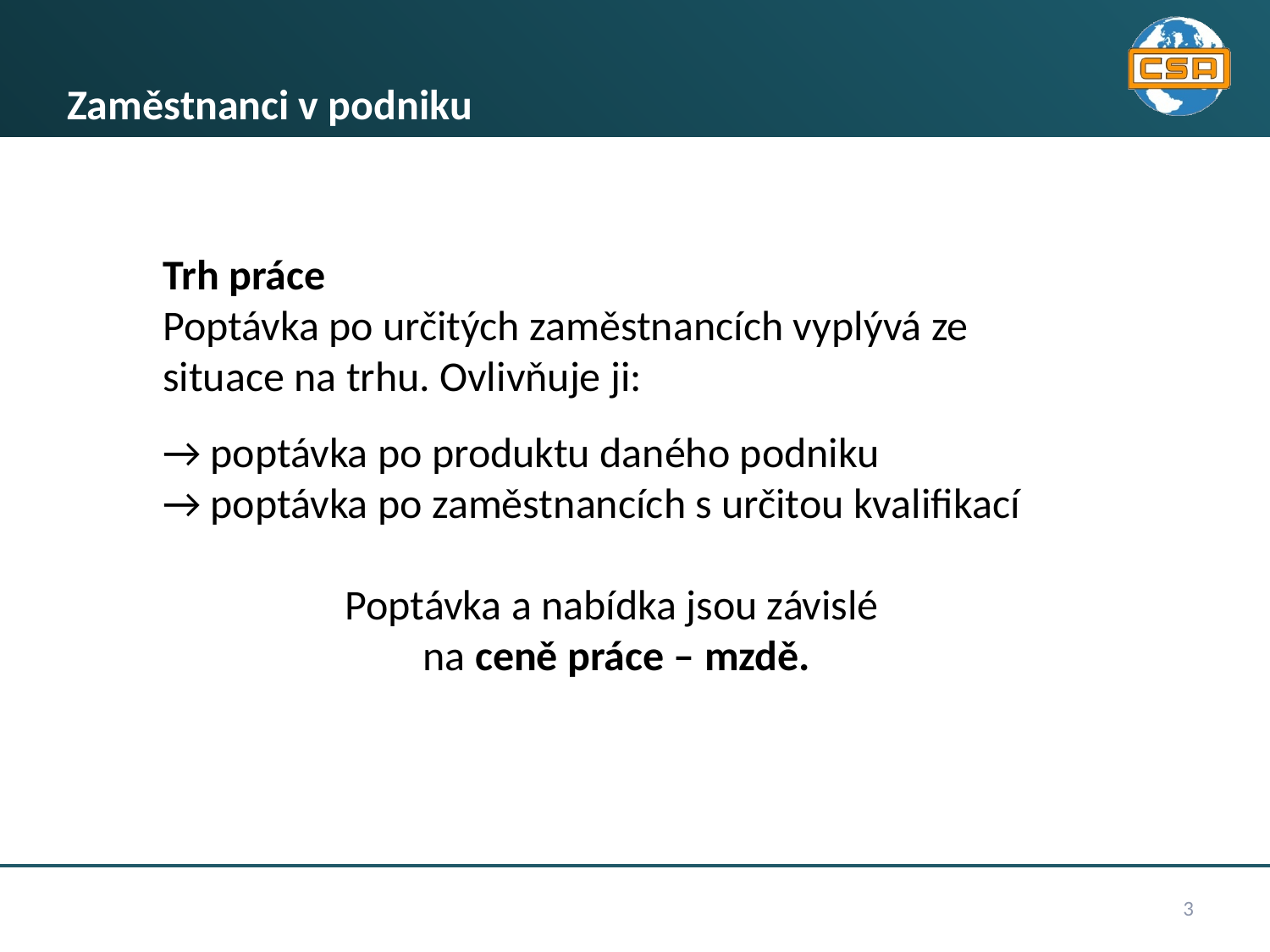

# Zaměstnanci v podniku
Trh práce
Poptávka po určitých zaměstnancích vyplývá ze situace na trhu. Ovlivňuje ji:

→ poptávka po produktu daného podniku
→ poptávka po zaměstnancích s určitou kvalifikací

Poptávka a nabídka jsou závislé
na ceně práce – mzdě.

3